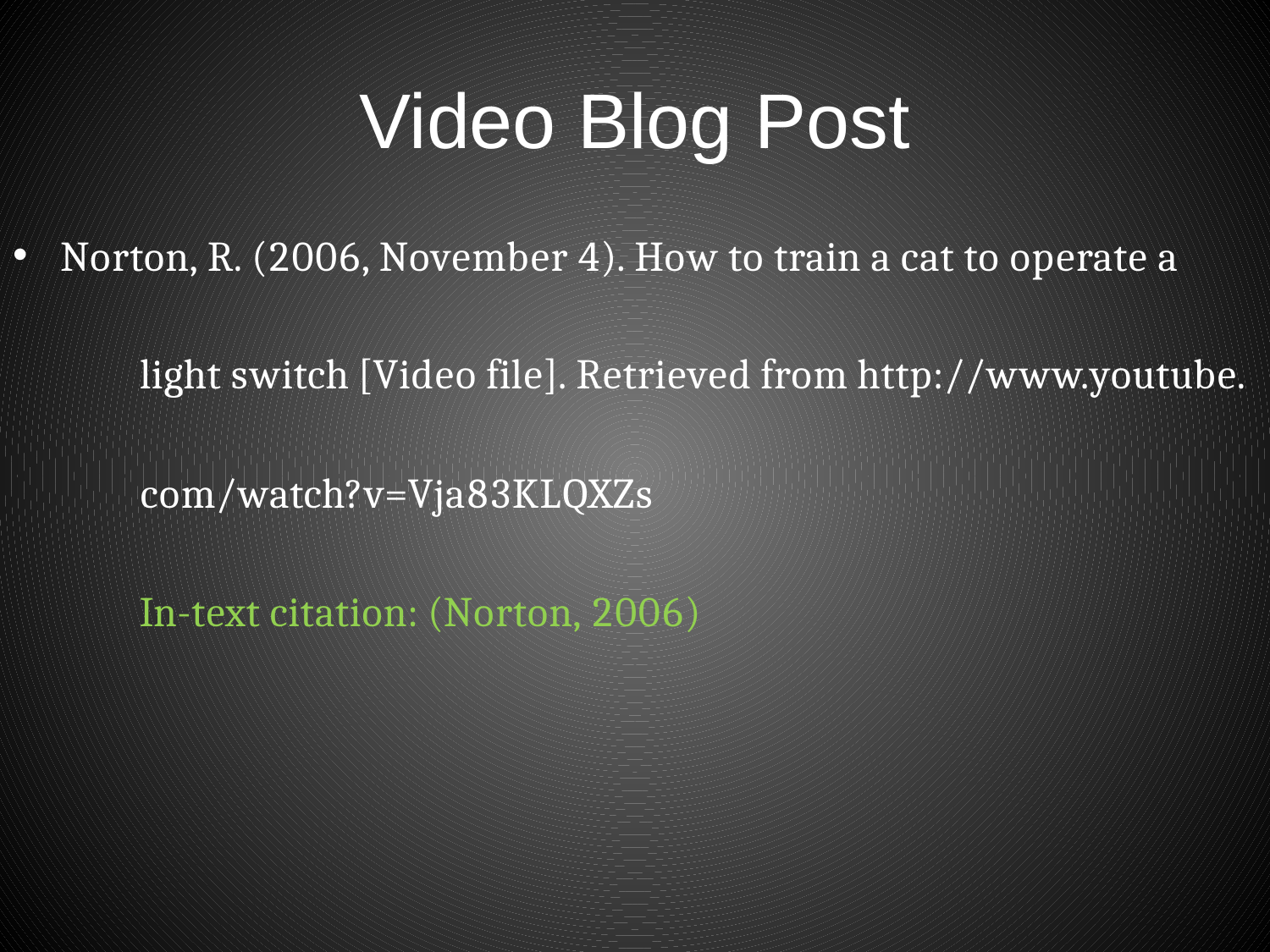

# Video Blog Post
Norton, R. (2006, November 4). How to train a cat to operate a

	light switch [Video file]. Retrieved from http://www.youtube.

	com/watch?v=Vja83KLQXZs

	In-text citation: (Norton, 2006)